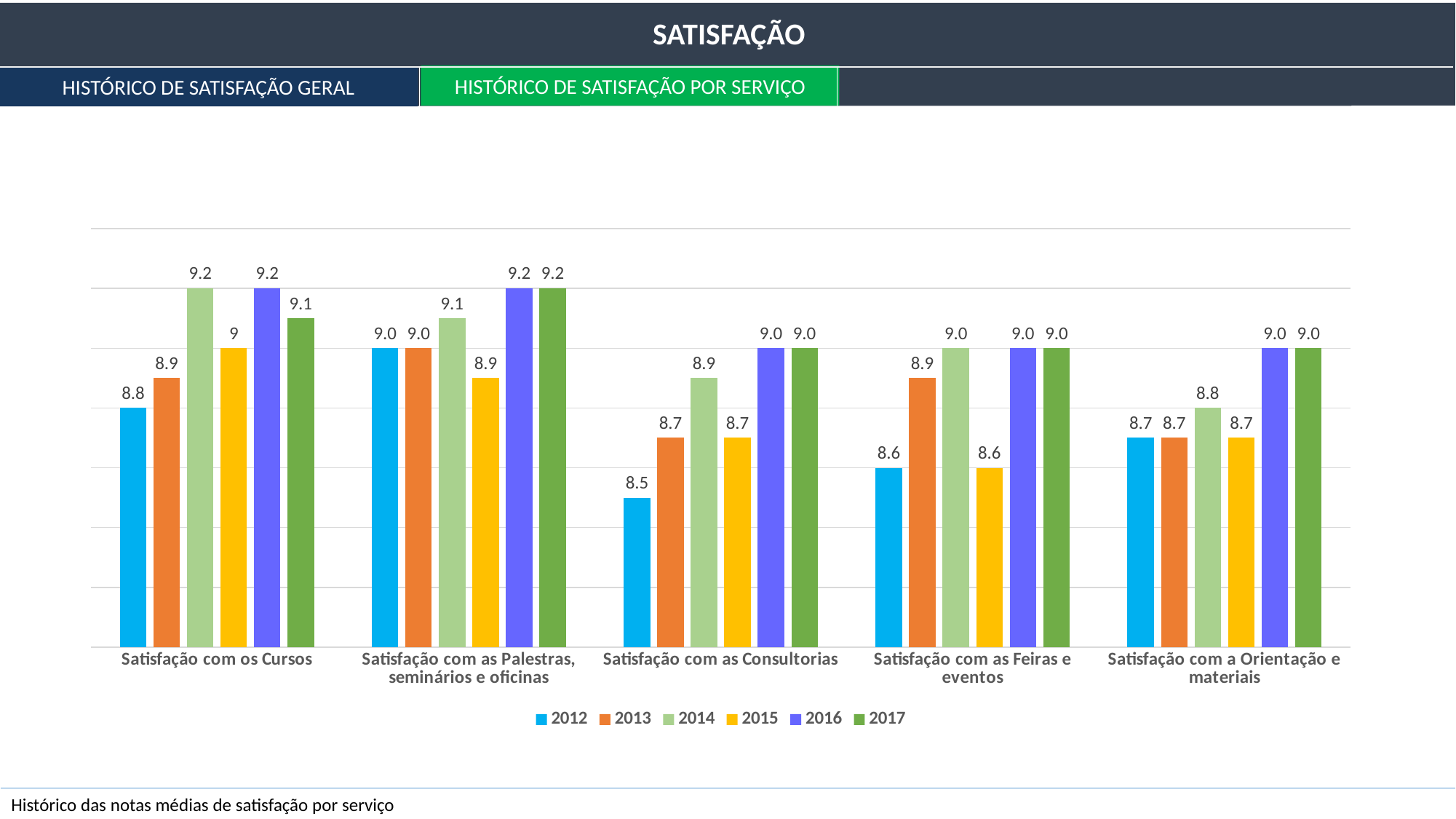

SATISFAÇÃO
HISTÓRICO DE SATISFAÇÃO POR SERVIÇO
HISTÓRICO DE SATISFAÇÃO GERAL

### Chart

| Category | 2012 | 2013 | 2014 | 2015 | 2016 | 2017 |
|---|---|---|---|---|---|---|
| Satisfação com os Cursos | 8.8 | 8.9 | 9.2 | 9.0 | 9.2 | 9.1 |
| Satisfação com as Palestras, seminários e oficinas | 9.0 | 9.0 | 9.1 | 8.9 | 9.2 | 9.2 |
| Satisfação com as Consultorias | 8.5 | 8.7 | 8.9 | 8.7 | 9.0 | 9.0 |
| Satisfação com as Feiras e eventos | 8.6 | 8.9 | 9.0 | 8.6 | 9.0 | 9.0 |
| Satisfação com a Orientação e materiais | 8.7 | 8.7 | 8.8 | 8.7 | 9.0 | 9.0 |
Histórico das notas médias de satisfação por serviço